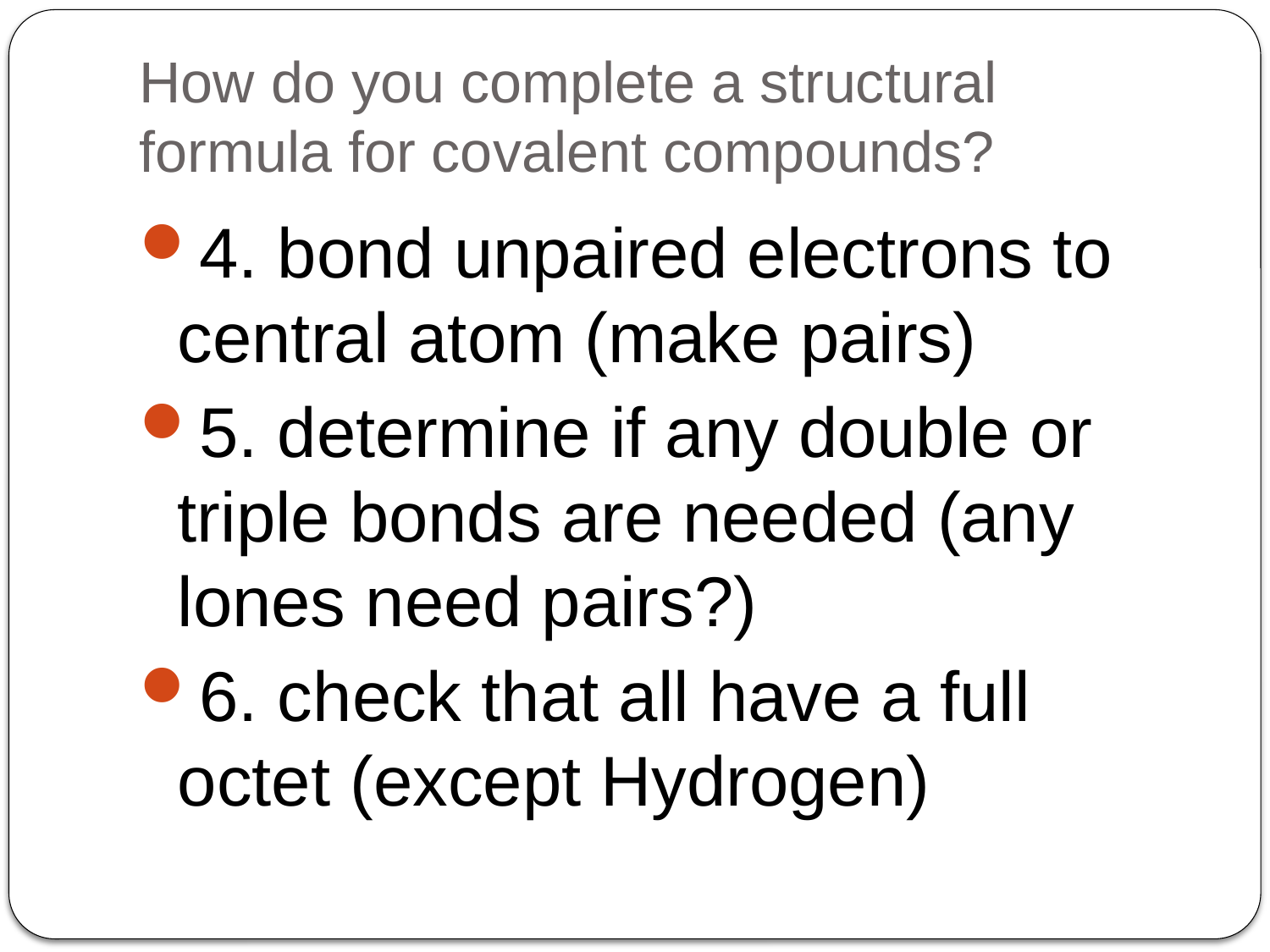

# How do you complete a structural formula for covalent compounds?
4. bond unpaired electrons to central atom (make pairs)
5. determine if any double or triple bonds are needed (any lones need pairs?)
6. check that all have a full octet (except Hydrogen)